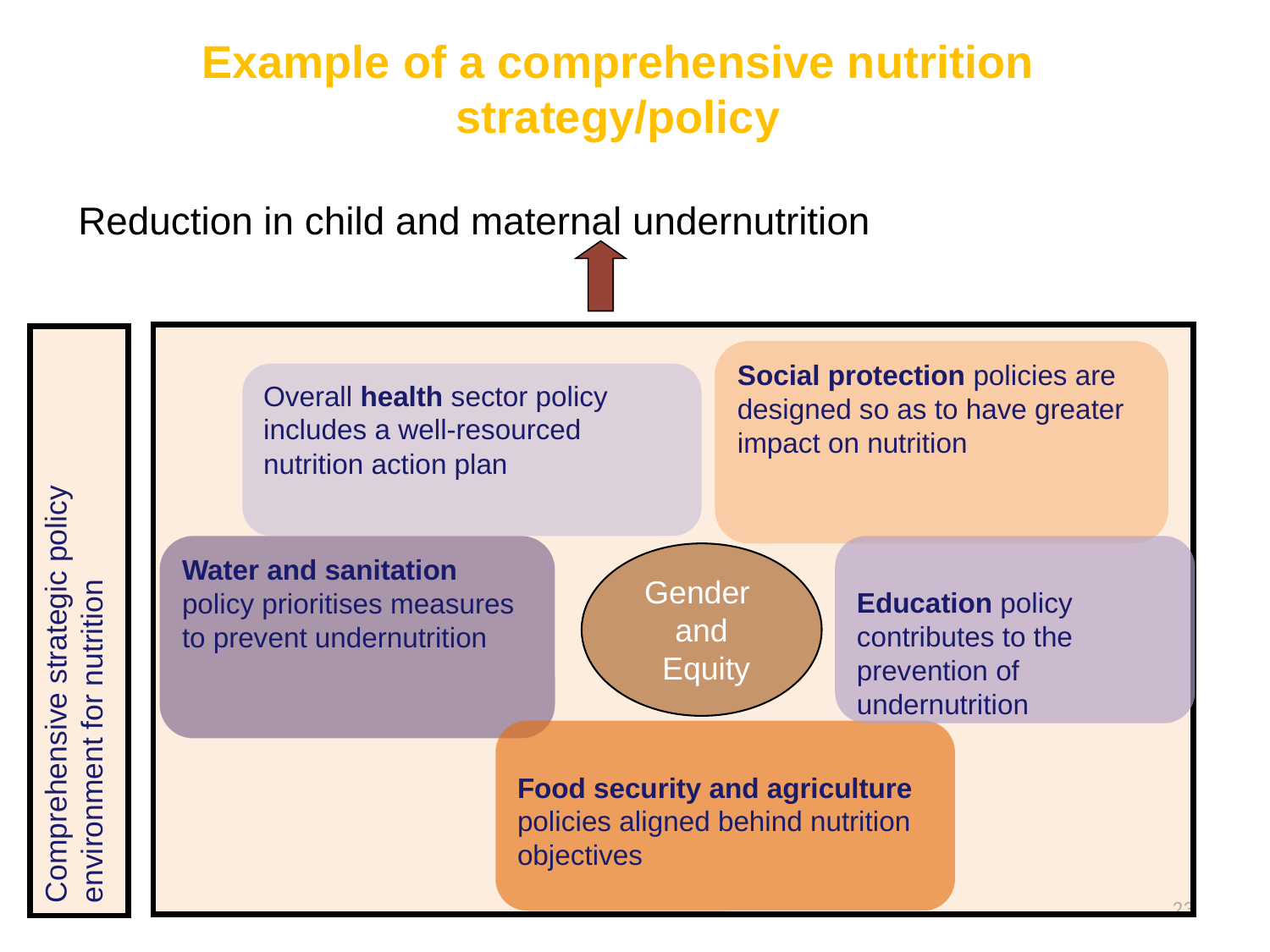

# Example of a comprehensive nutrition strategy/policy
Reduction in child and maternal undernutrition

Social protection policies are designed so as to have greater impact on nutrition
Overall health sector policy includes a well-resourced nutrition action plan
Water and sanitation policy prioritises measures to prevent undernutrition

Education policy contributes to the prevention of undernutrition
Gender
and
 Equity
Comprehensive strategic policy environment for nutrition

Food security and agriculture policies aligned behind nutrition objectives
23